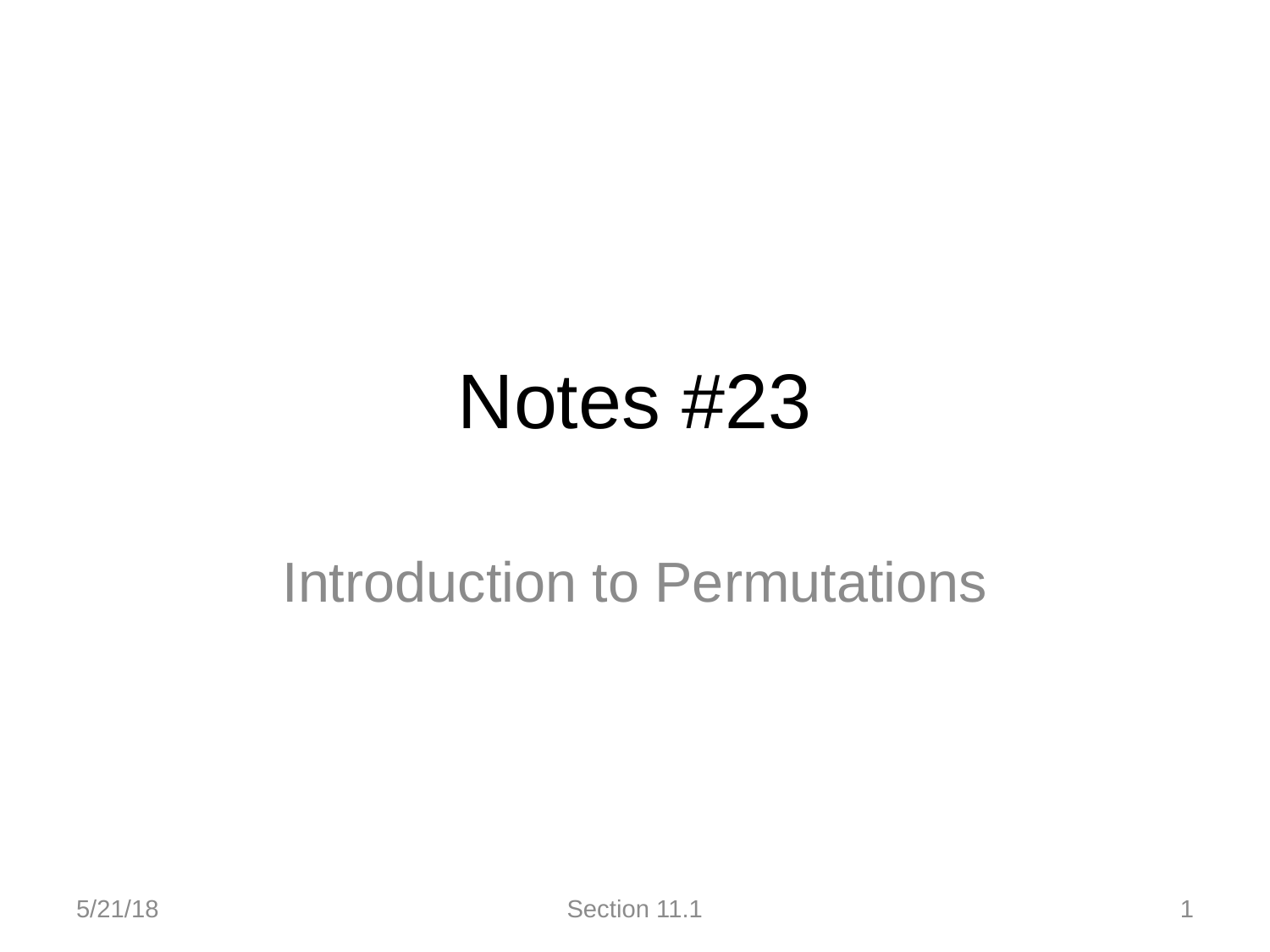

# Notes #23
Introduction to Permutations
5/21/18
Section 11.1
1